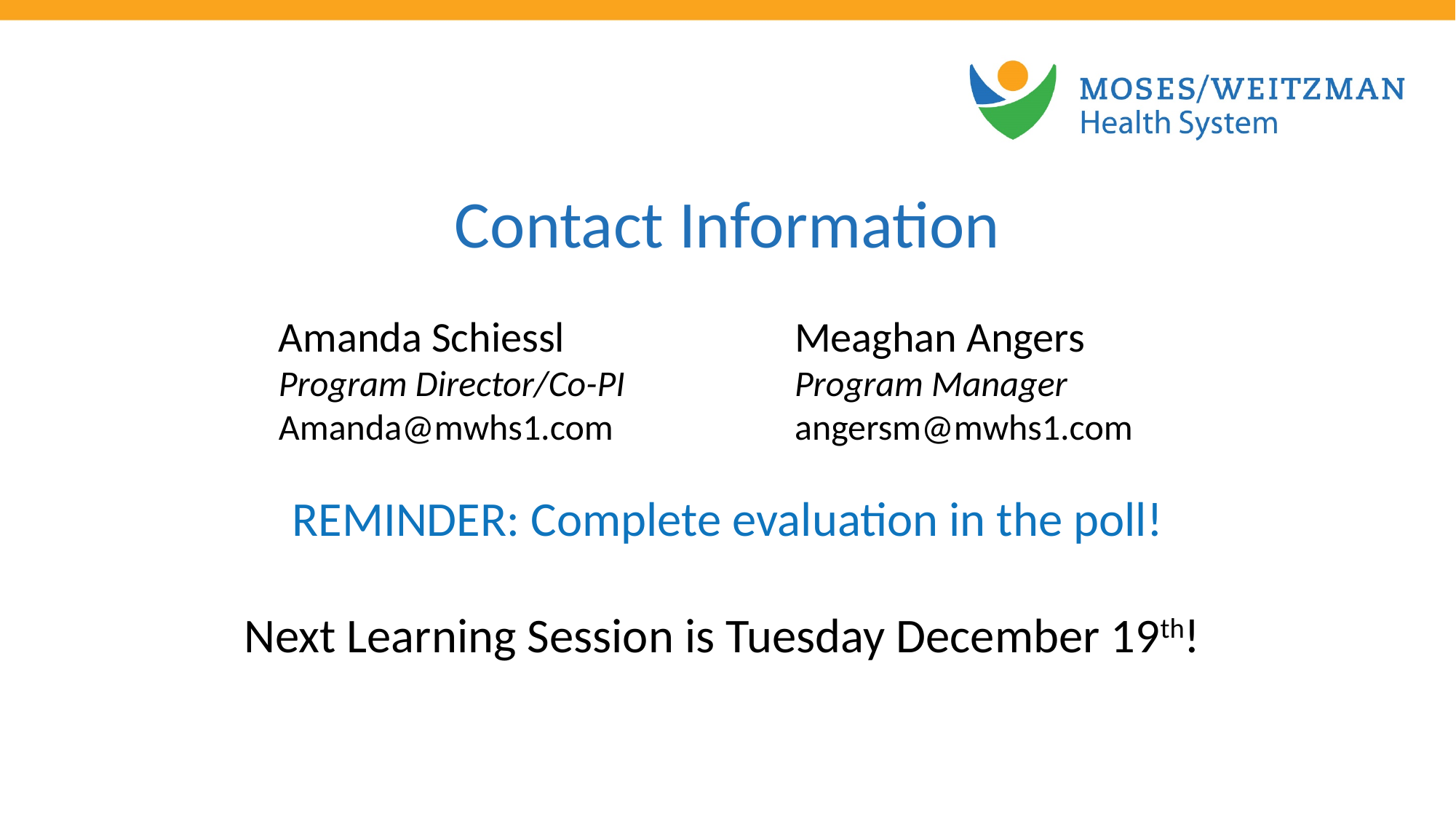

Contact Information
Amanda Schiessl
Program Director/Co-PI
Amanda@mwhs1.com
Meaghan Angers
Program Manager
angersm@mwhs1.com
REMINDER: Complete evaluation in the poll!

Next Learning Session is Tuesday December 19th!